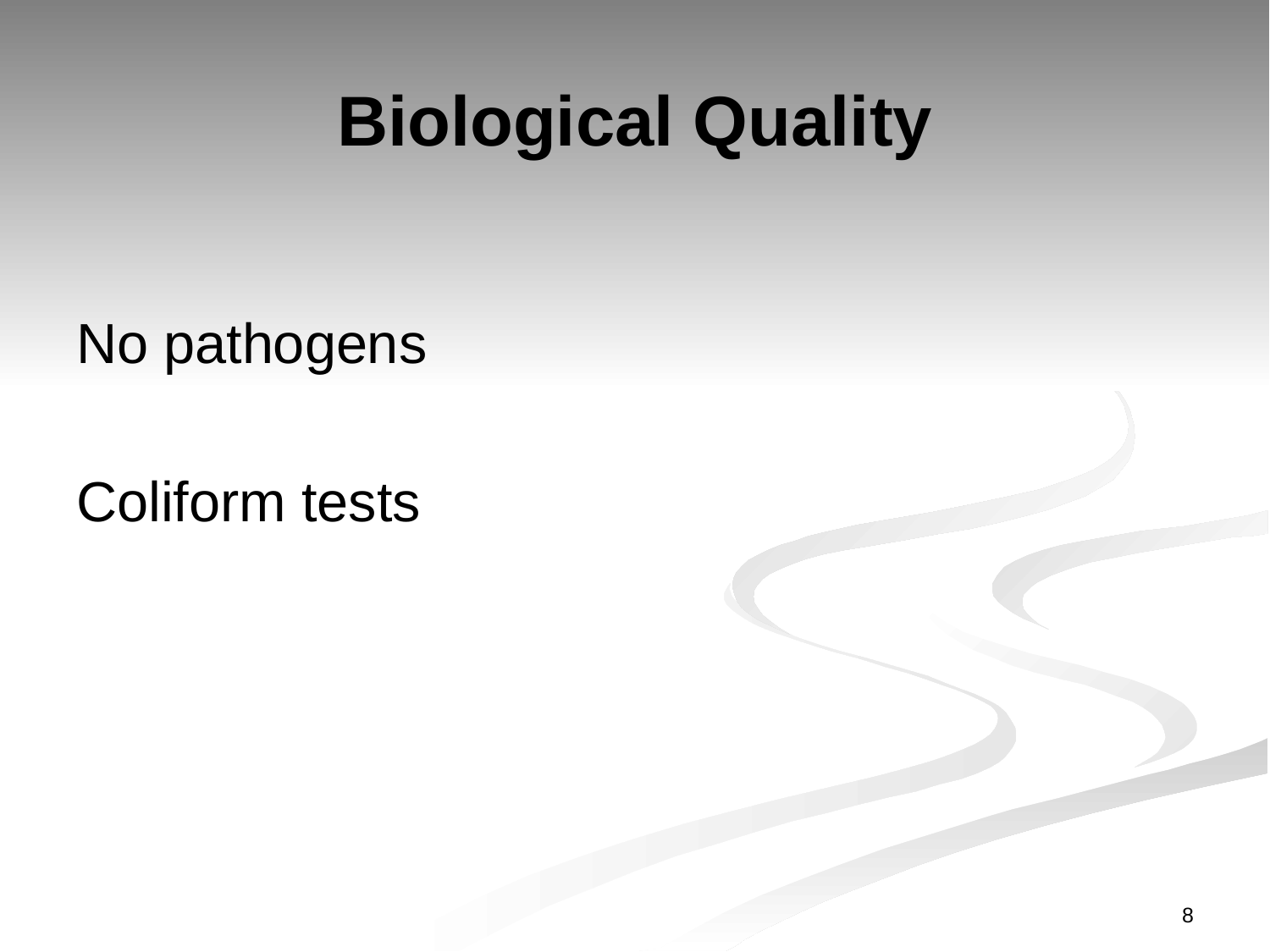

# Biological Quality

No pathogens

Coliform tests

8